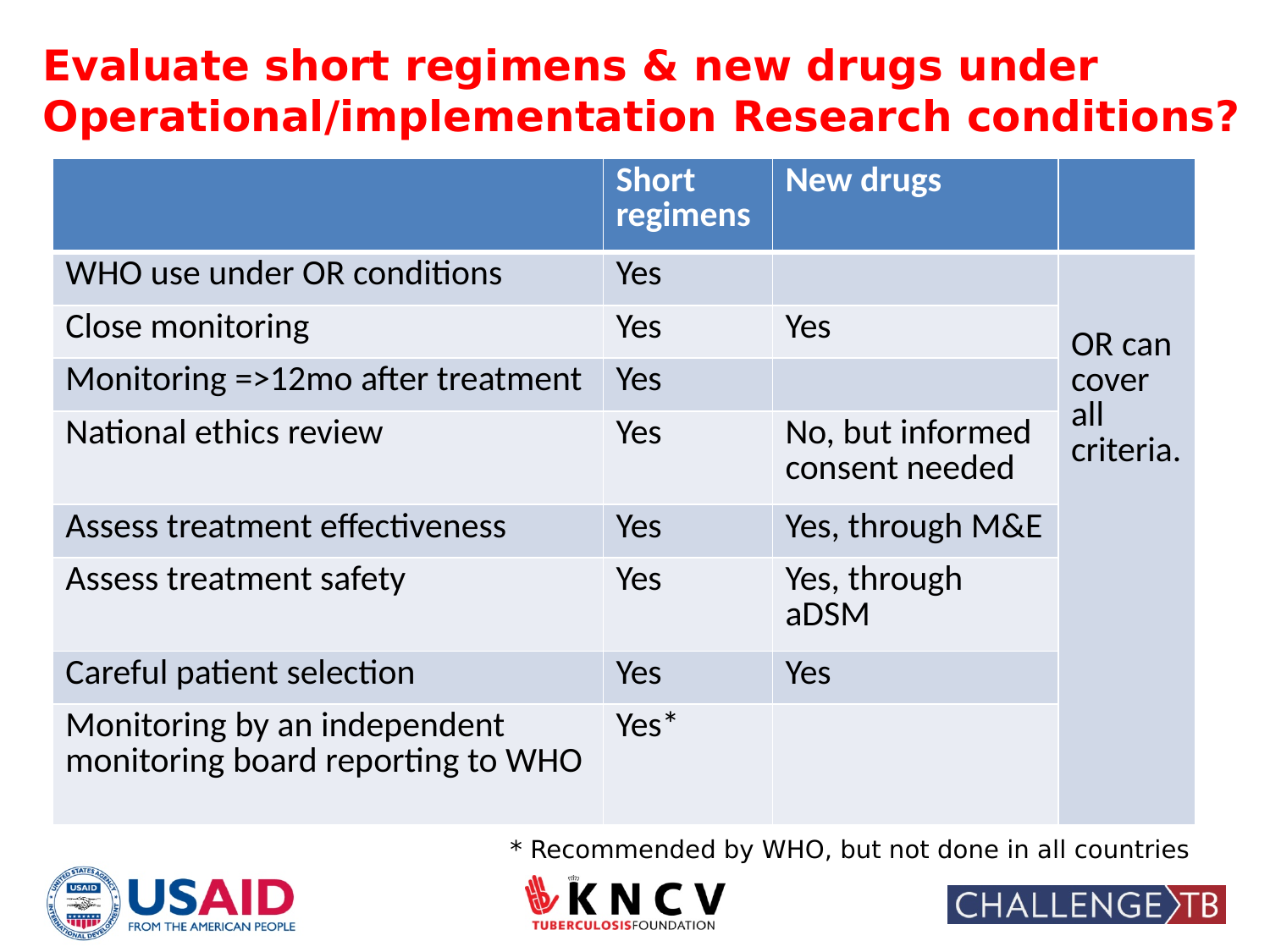

Evaluate short regimens & new drugs under Operational/implementation Research conditions?
|  | Short regimens | New drugs |  |
| --- | --- | --- | --- |
| WHO use under OR conditions | Yes |  | OR can cover all criteria. |
| Close monitoring | Yes | Yes |  |
| Monitoring =>12mo after treatment | Yes |  |  |
| National ethics review | Yes | No, but informed consent needed |  |
| Assess treatment effectiveness | Yes | Yes, through M&E |  |
| Assess treatment safety | Yes | Yes, through aDSM |  |
| Careful patient selection | Yes | Yes |  |
| Monitoring by an independent monitoring board reporting to WHO | Yes\* |  |  |
* Recommended by WHO, but not done in all countries